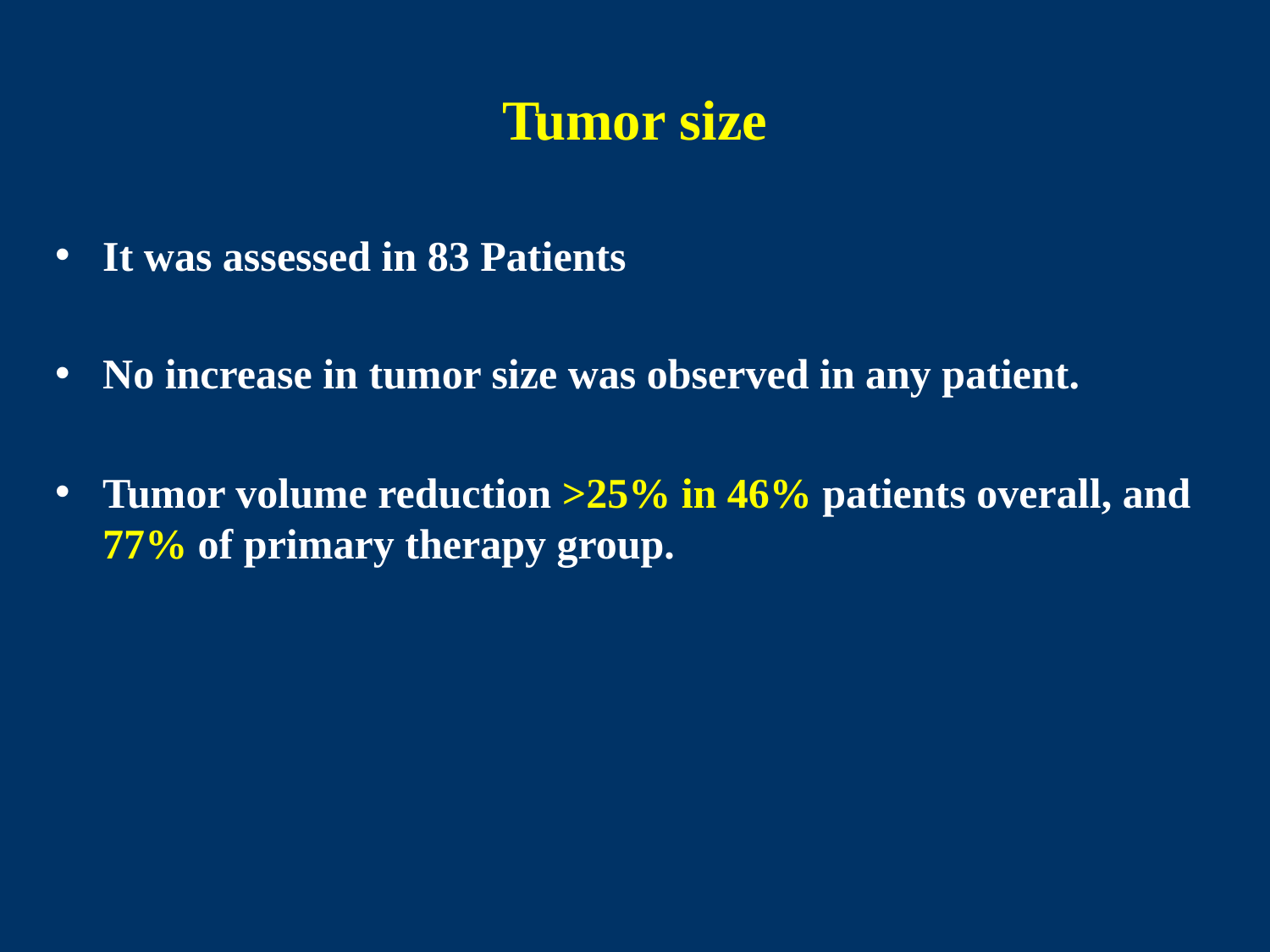

# Tumor size
It was assessed in 83 Patients

No increase in tumor size was observed in any patient.

Tumor volume reduction >25% in 46% patients overall, and 77% of primary therapy group.